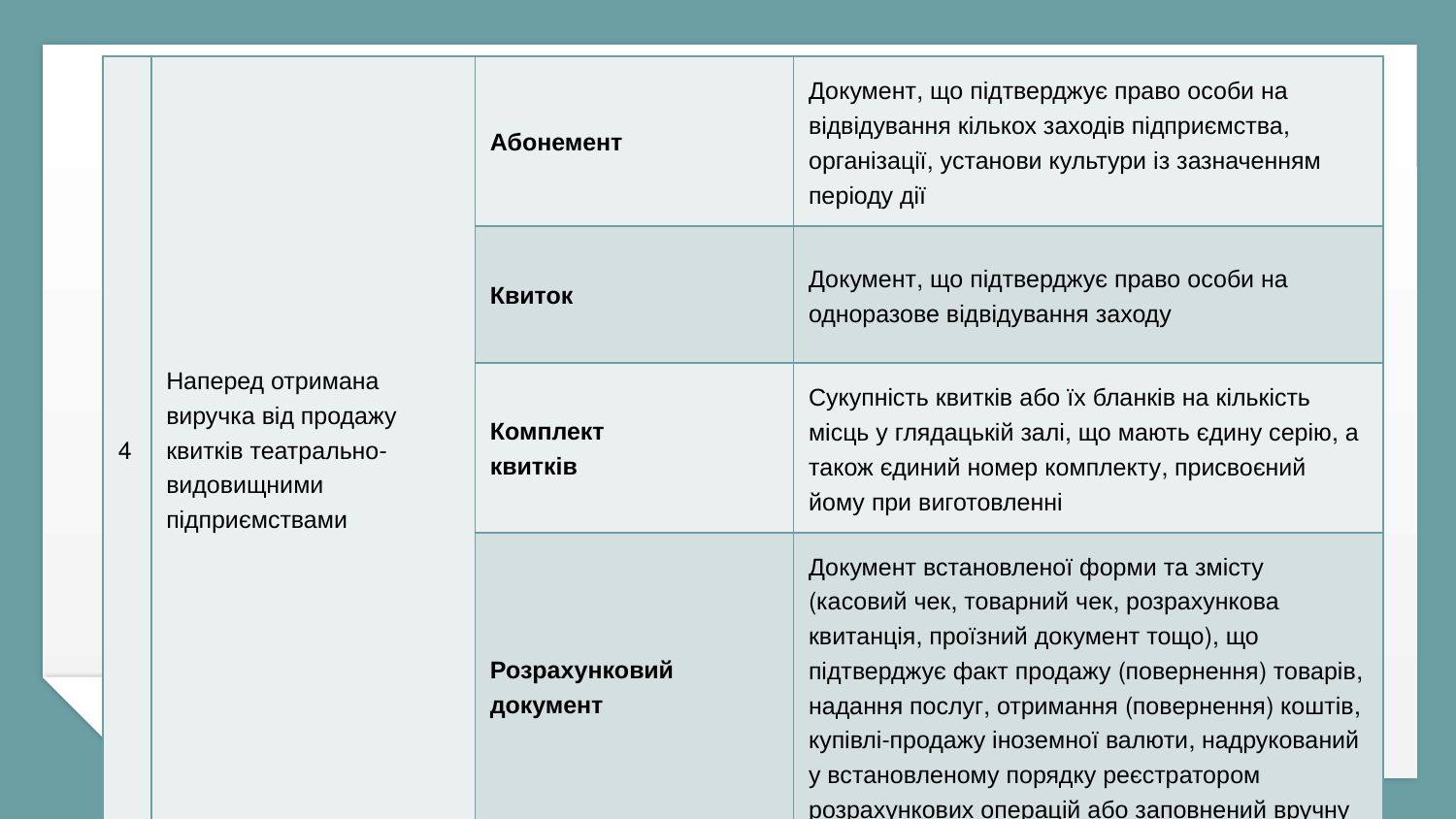

| 4 | Наперед отримана виручка від продажу квитків театрально-видовищними підприємствами | Абонемент | Документ, що підтверджує право особи на відвідування кількох заходів підприємства, організації, установи культури із зазначенням періоду дії |
| --- | --- | --- | --- |
|  |  | Квиток | Документ, що підтверджує право особи на одноразове відвідування заходу |
|  |  | Комплект квитків | Сукупність квитків або їх бланків на кількість місць у глядацькій залі, що мають єдину серію, а також єдиний номер комплекту, присвоєний йому при виготовленні |
|  |  | Розрахунковий документ | Документ встановленої форми та змісту (касовий чек, товарний чек, розрахункова квитанція, проїзний документ тощо), що підтверджує факт продажу (повернення) товарів, надання послуг, отримання (повернення) коштів, купівлі-продажу іноземної валюти, надрукований у встановленому порядку реєстратором розрахункових операцій або заповнений вручну |